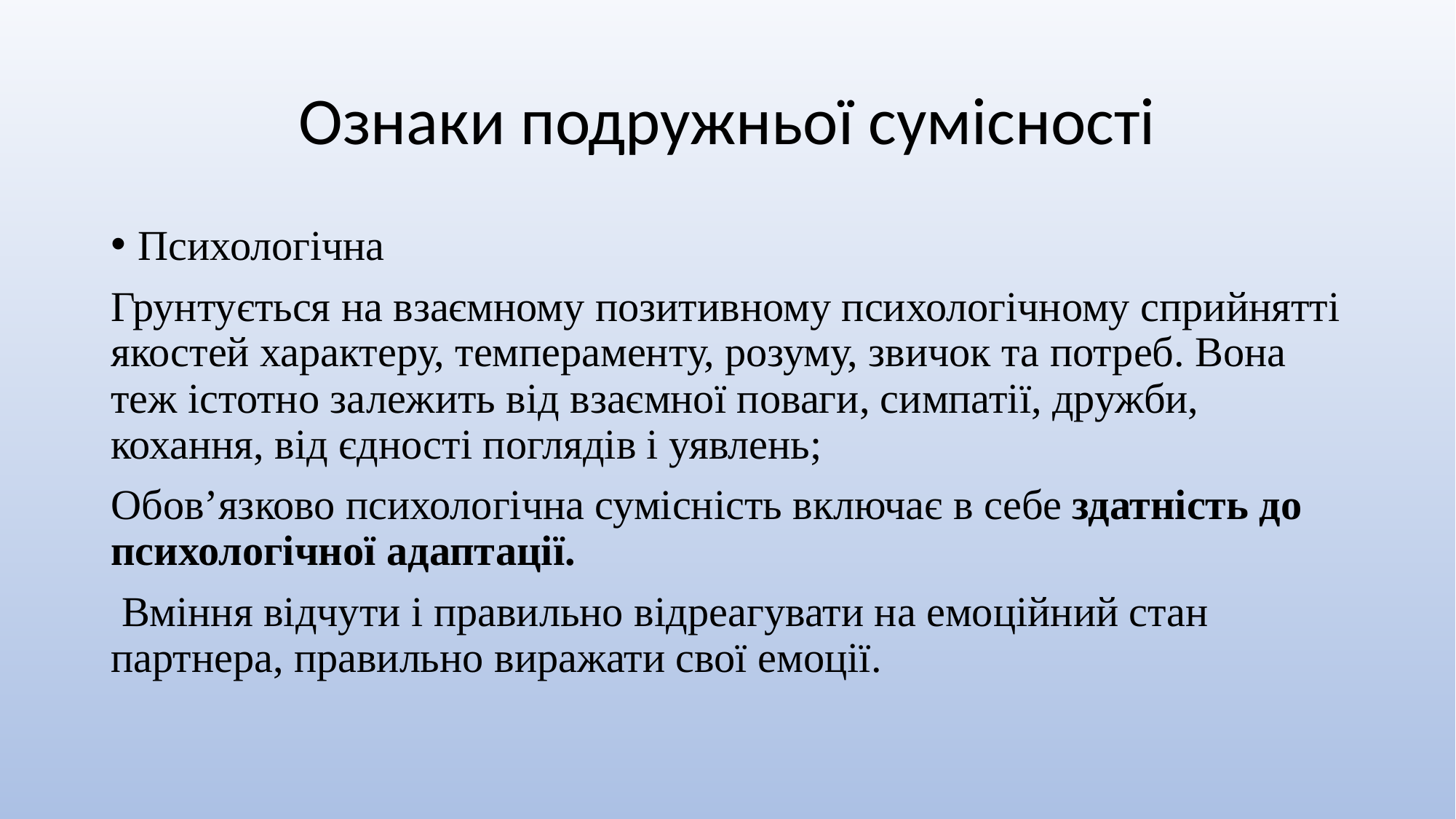

# Ознаки подружньої сумісності
Психологічна
Грунтується на взаємному позитивному психологічному сприйнятті якостей характеру, темпераменту, розуму, звичок та потреб. Вона теж істотно залежить від взаємної поваги, симпатії, дружби, кохання, від єдності поглядів і уявлень;
Обов’язково психологічна сумісність включає в себе здатність до психологічної адаптації.
 Вміння відчути і правильно відреагувати на емоційний стан партнера, правильно виражати свої емоції.